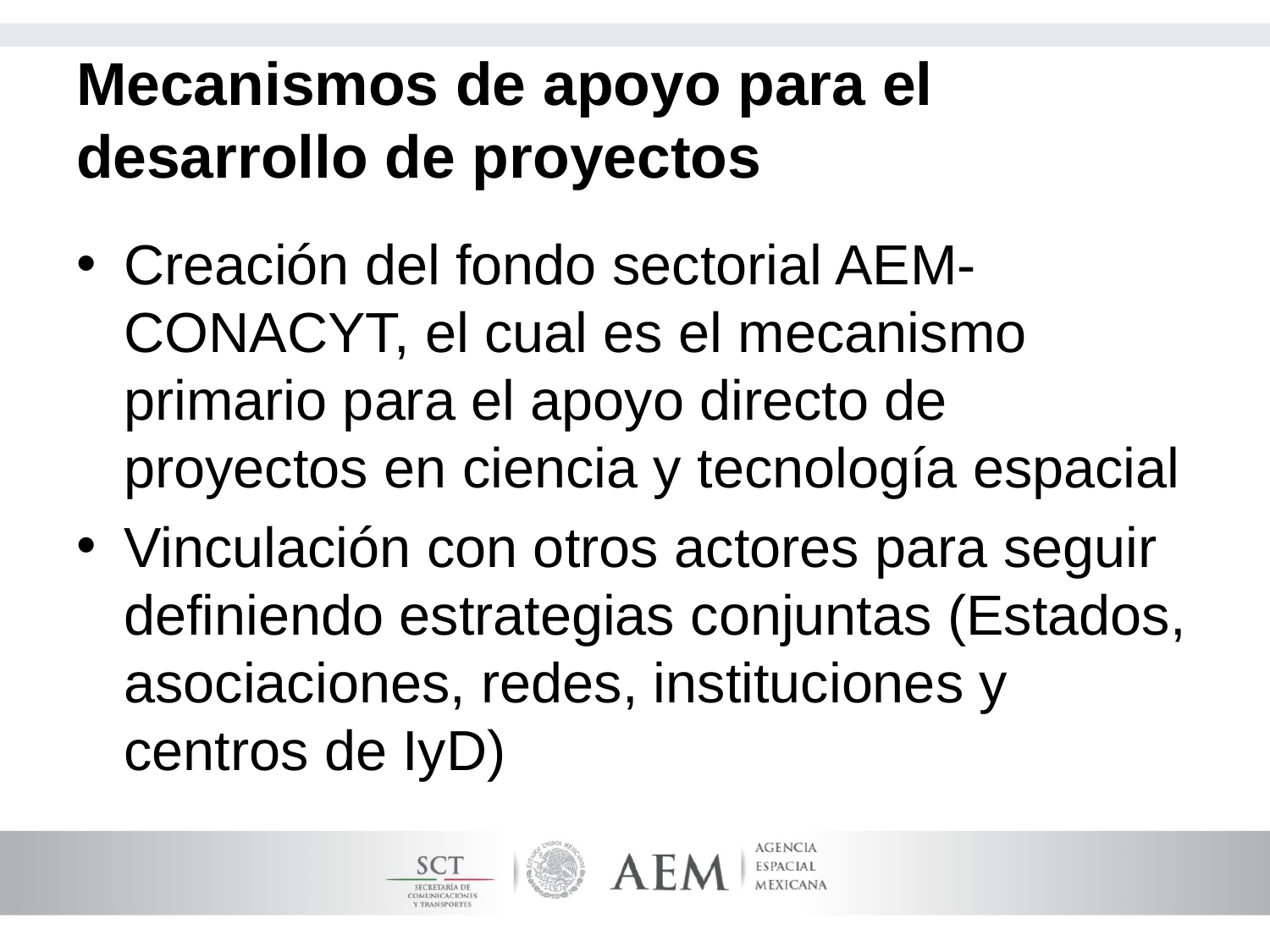

# Mecanismos de apoyo para el desarrollo de proyectos
Creación del fondo sectorial AEM-CONACYT, el cual es el mecanismo primario para el apoyo directo de proyectos en ciencia y tecnología espacial
Vinculación con otros actores para seguir definiendo estrategias conjuntas (Estados, asociaciones, redes, instituciones y centros de IyD)